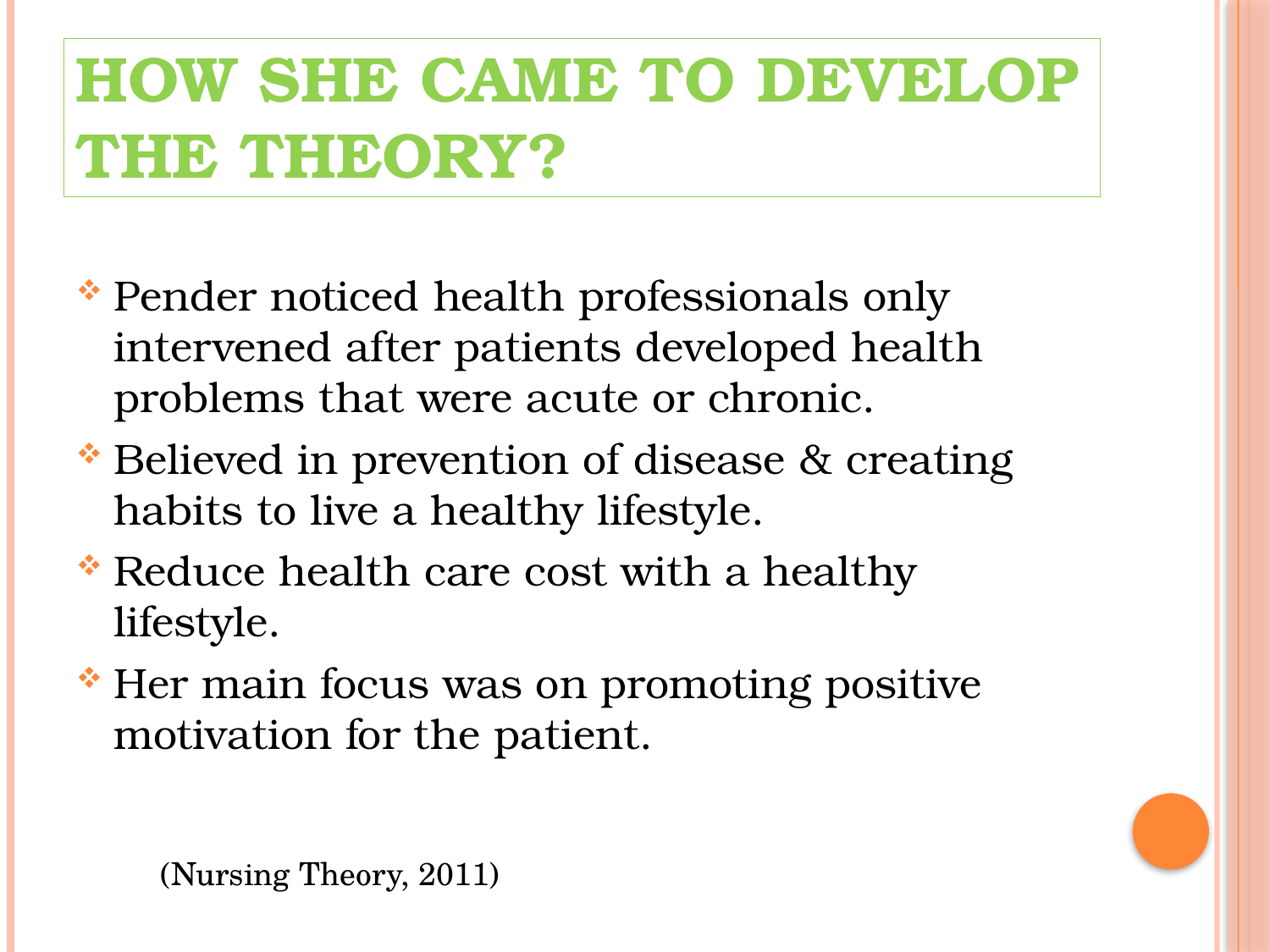

# How she came to develop the theory?

Pender noticed health professionals only intervened after patients developed health problems that were acute or chronic.
Believed in prevention of disease & creating habits to live a healthy lifestyle.
Reduce health care cost with a healthy lifestyle.
Her main focus was on promoting positive motivation for the patient.
(Nursing Theory, 2011)